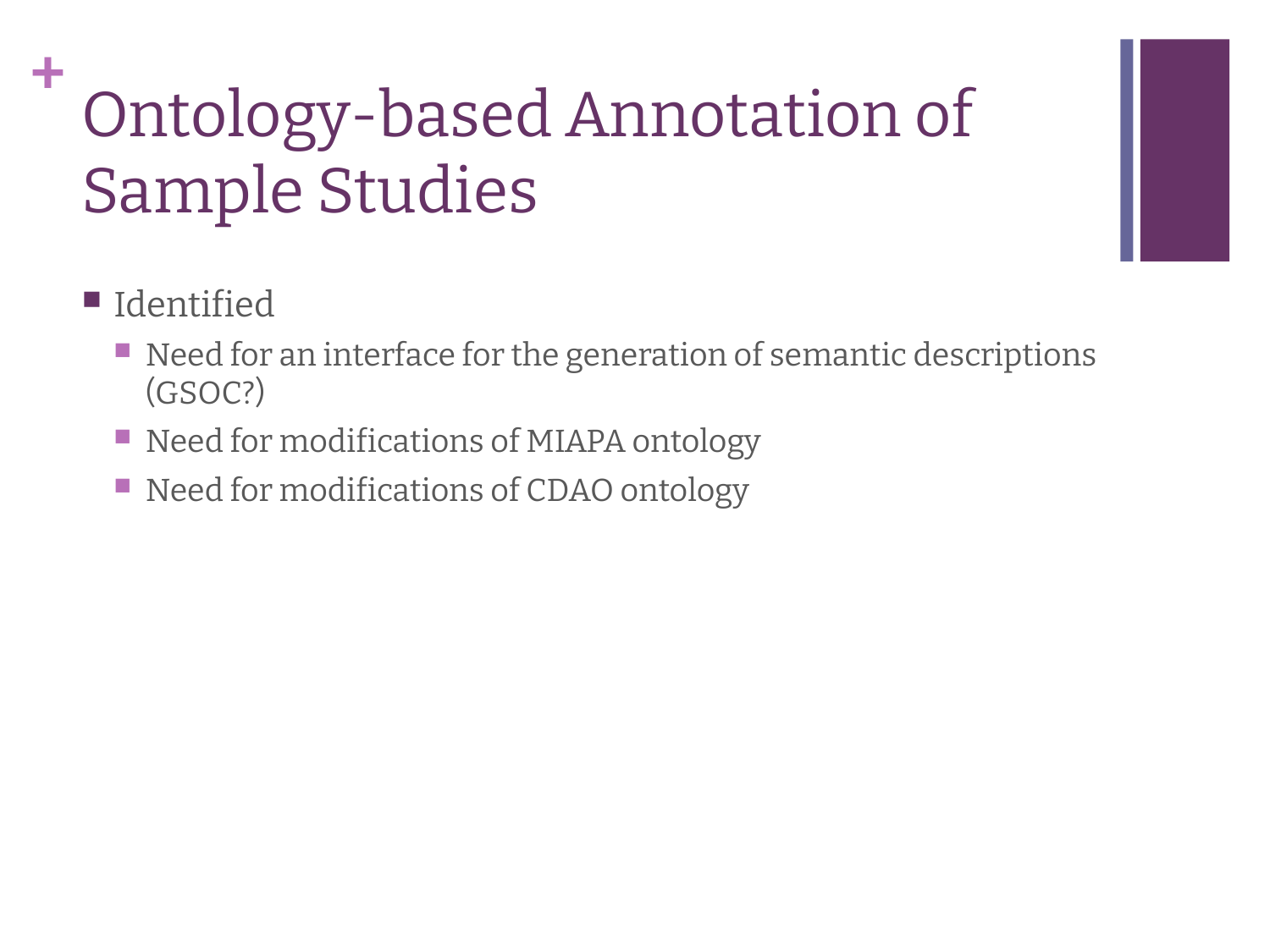

# Ontology-based Annotation of Sample Studies
Identified
Need for an interface for the generation of semantic descriptions (GSOC?)
Need for modifications of MIAPA ontology
Need for modifications of CDAO ontology